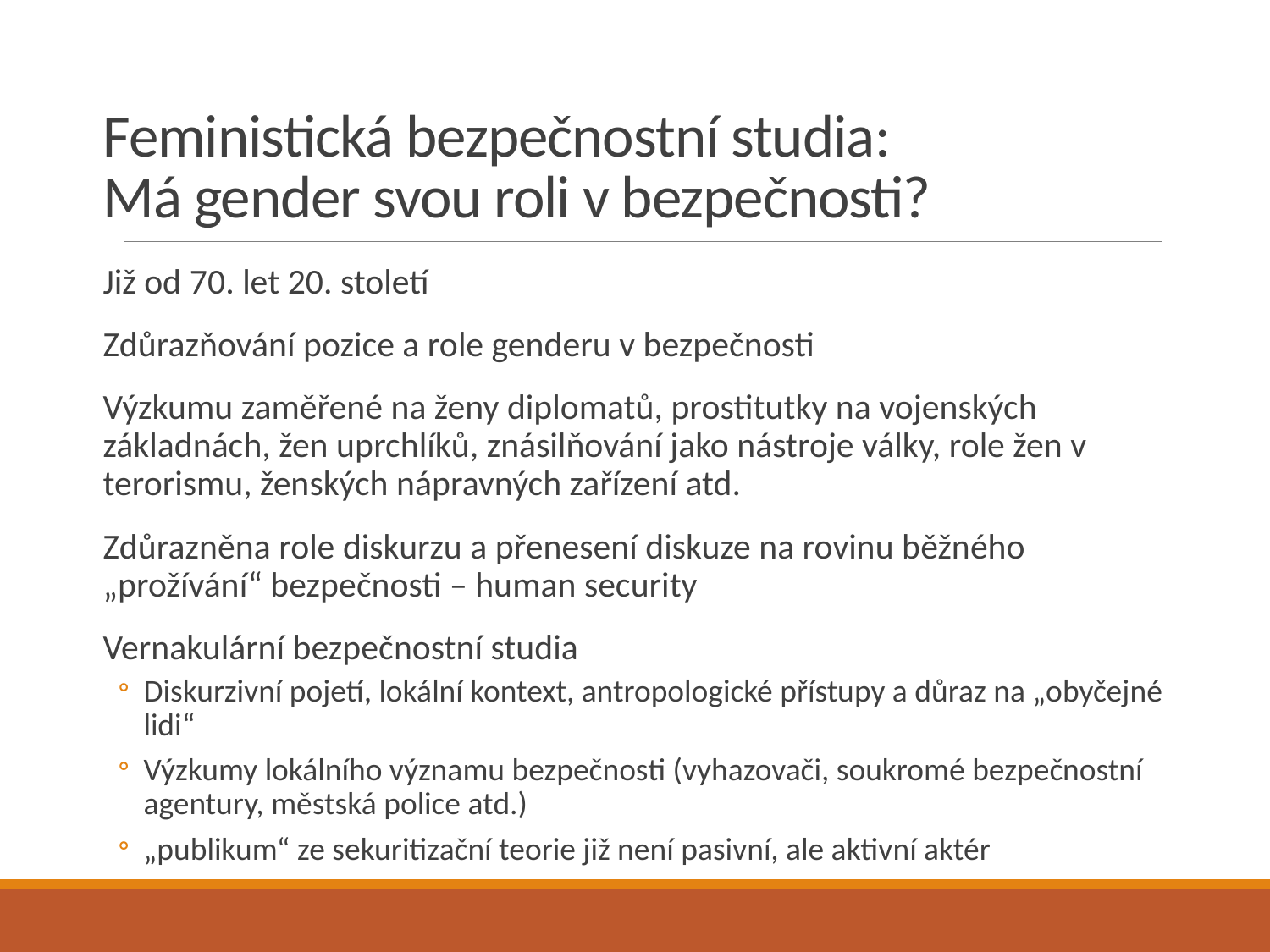

# Feministická bezpečnostní studia: Má gender svou roli v bezpečnosti?
Již od 70. let 20. století
Zdůrazňování pozice a role genderu v bezpečnosti
Výzkumu zaměřené na ženy diplomatů, prostitutky na vojenských základnách, žen uprchlíků, znásilňování jako nástroje války, role žen v terorismu, ženských nápravných zařízení atd.
Zdůrazněna role diskurzu a přenesení diskuze na rovinu běžného „prožívání“ bezpečnosti – human security
Vernakulární bezpečnostní studia
Diskurzivní pojetí, lokální kontext, antropologické přístupy a důraz na „obyčejné lidi“
Výzkumy lokálního významu bezpečnosti (vyhazovači, soukromé bezpečnostní agentury, městská police atd.)
„publikum“ ze sekuritizační teorie již není pasivní, ale aktivní aktér